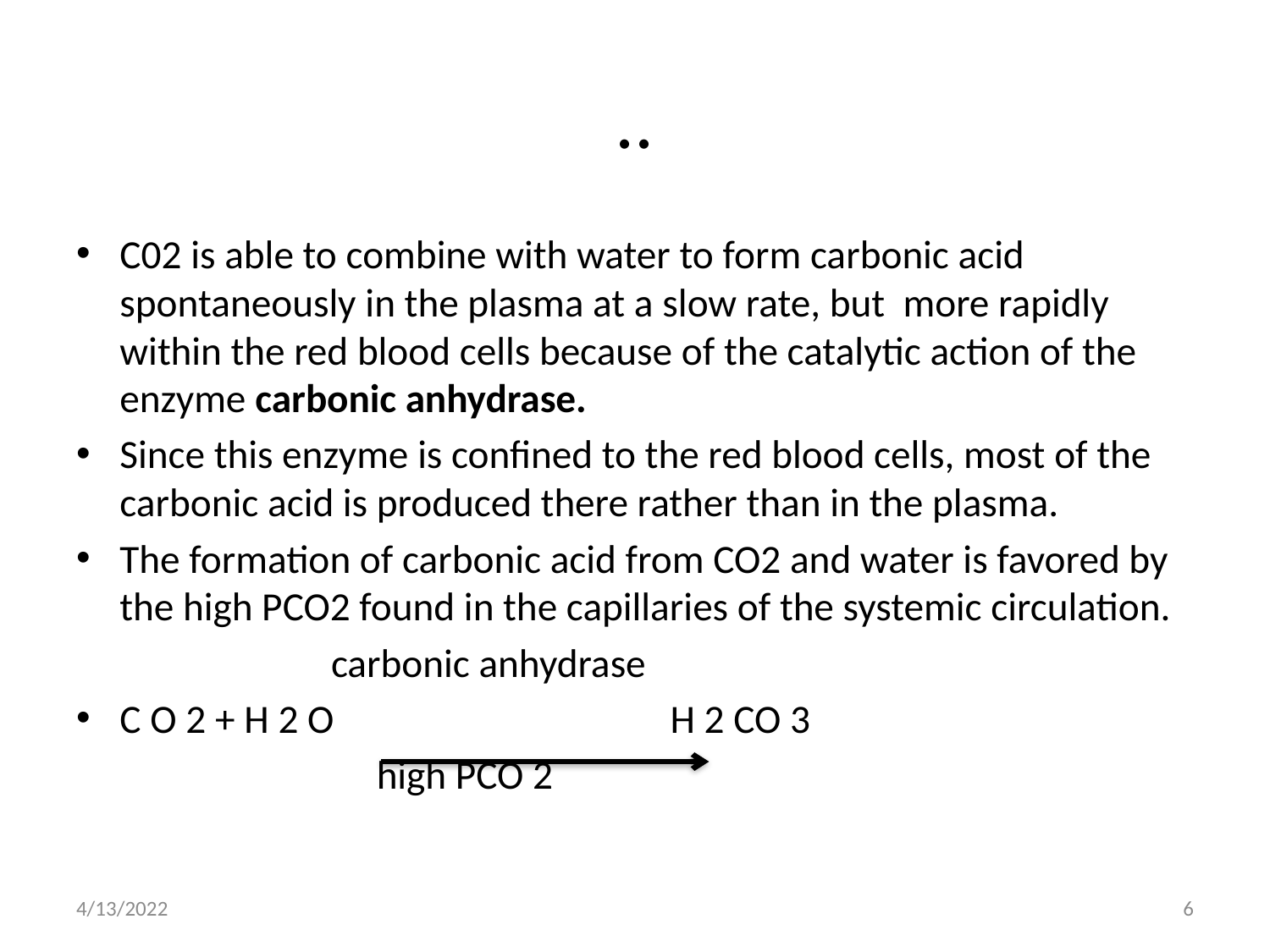

# ..
C02 is able to combine with water to form carbonic acid spontaneously in the plasma at a slow rate, but  more rapidly within the red blood cells because of the catalytic action of the enzyme carbonic anhydrase.
Since this enzyme is confined to the red blood cells, most of the carbonic acid is produced there rather than in the plasma.
The formation of carbonic acid from CO2 and water is favored by the high PCO2 found in the capillaries of the systemic circulation.
                            carbonic anhydrase
C O 2 + H 2 O                                     H 2 CO 3
                                 high PCO 2
4/13/2022
6